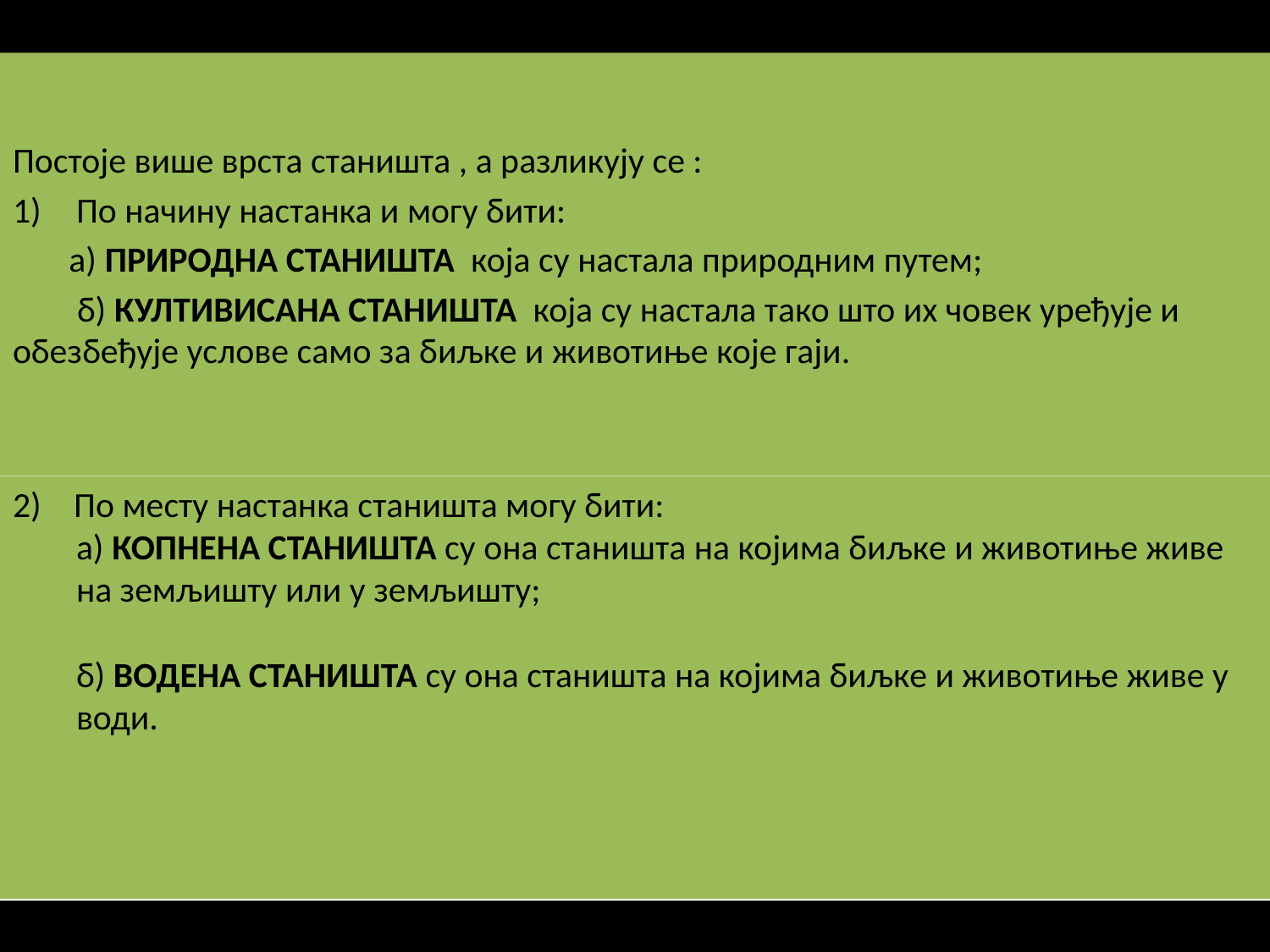

Постоје више врста станишта , а разликују се :
По начину настанка и могу бити:
       а) ПРИРОДНА СТАНИШТА  која су настала природним путем;
        б) КУЛТИВИСАНА СТАНИШТА  која су настала тако што их човек уређује и   обезбеђује услове само за биљке и животиње које гаји.

# 2)    По месту настанка станишта могу бити: а) КОПНЕНА СТАНИШТА су она станишта на којима биљке и животиње живе на земљишту или у земљишту; б) ВОДЕНА СТАНИШТА су она станишта на којима биљке и животиње живе у води.